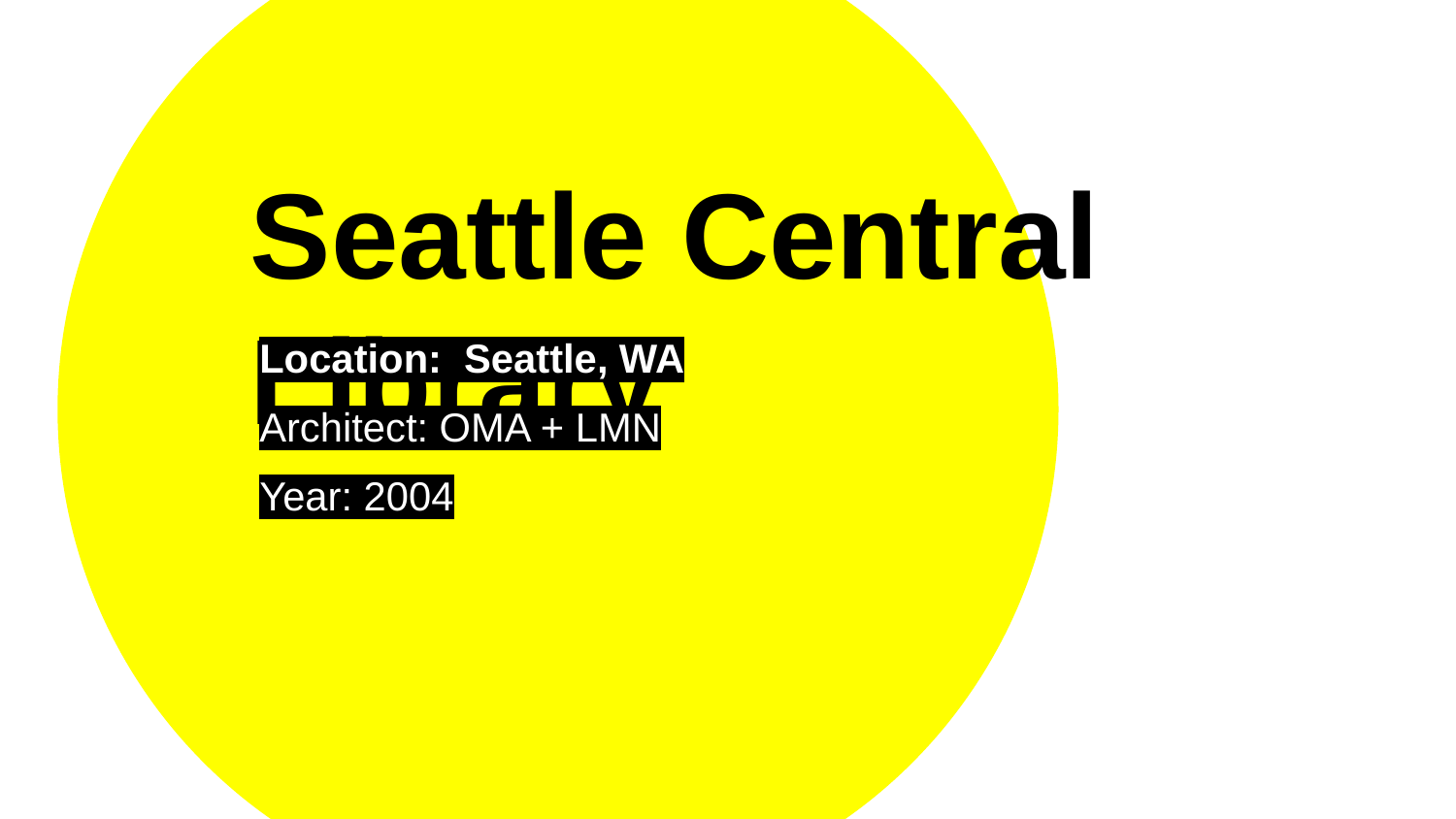

Seattle Central Library
Location:  Seattle, WA
Architect: OMA + LMN
Year: 2004